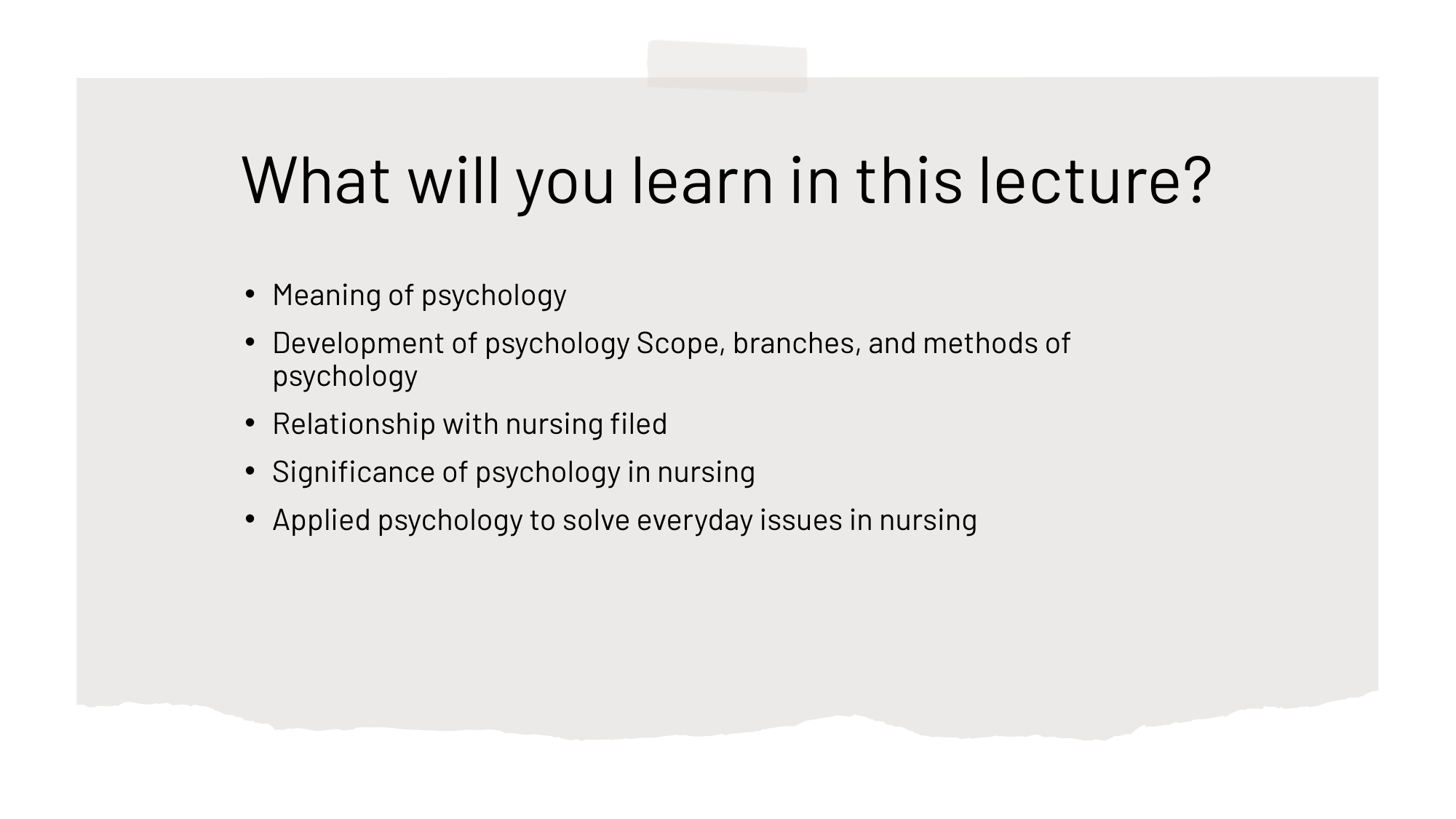

# What will you learn in this lecture?
Meaning of psychology
Development of psychology Scope, branches, and methods of psychology
Relationship with nursing filed
Significance of psychology in nursing
Applied psychology to solve everyday issues in nursing